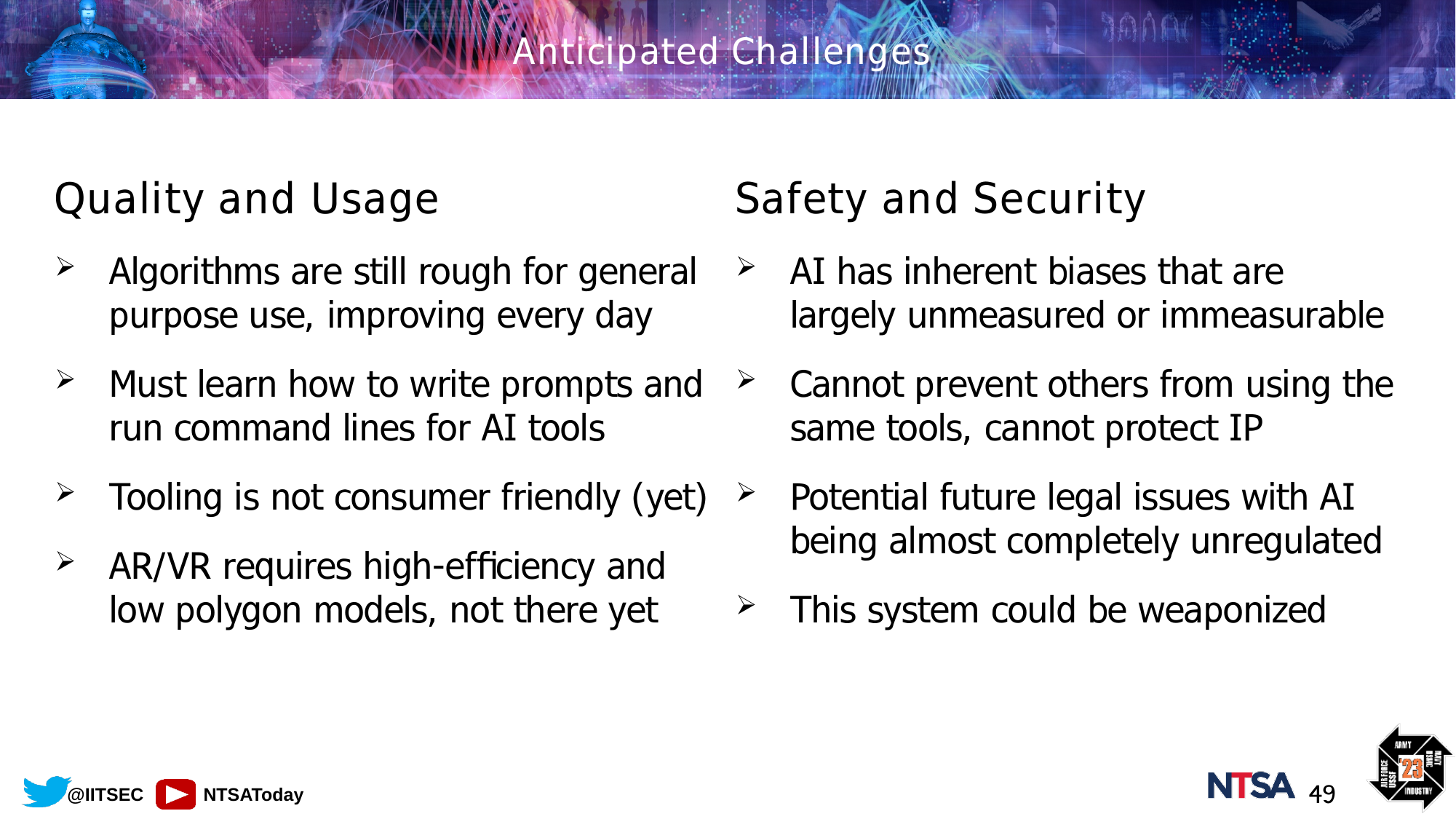

# Anticipated Challenges
Quality and Usage
Algorithms are still rough for general purpose use, improving every day
Must learn how to write prompts and run command lines for AI tools
Tooling is not consumer friendly (yet)
AR/VR requires high-efficiency and low polygon models, not there yet
Safety and Security
AI has inherent biases that are largely unmeasured or immeasurable
Cannot prevent others from using the same tools, cannot protect IP
Potential future legal issues with AI being almost completely unregulated
This system could be weaponized
49